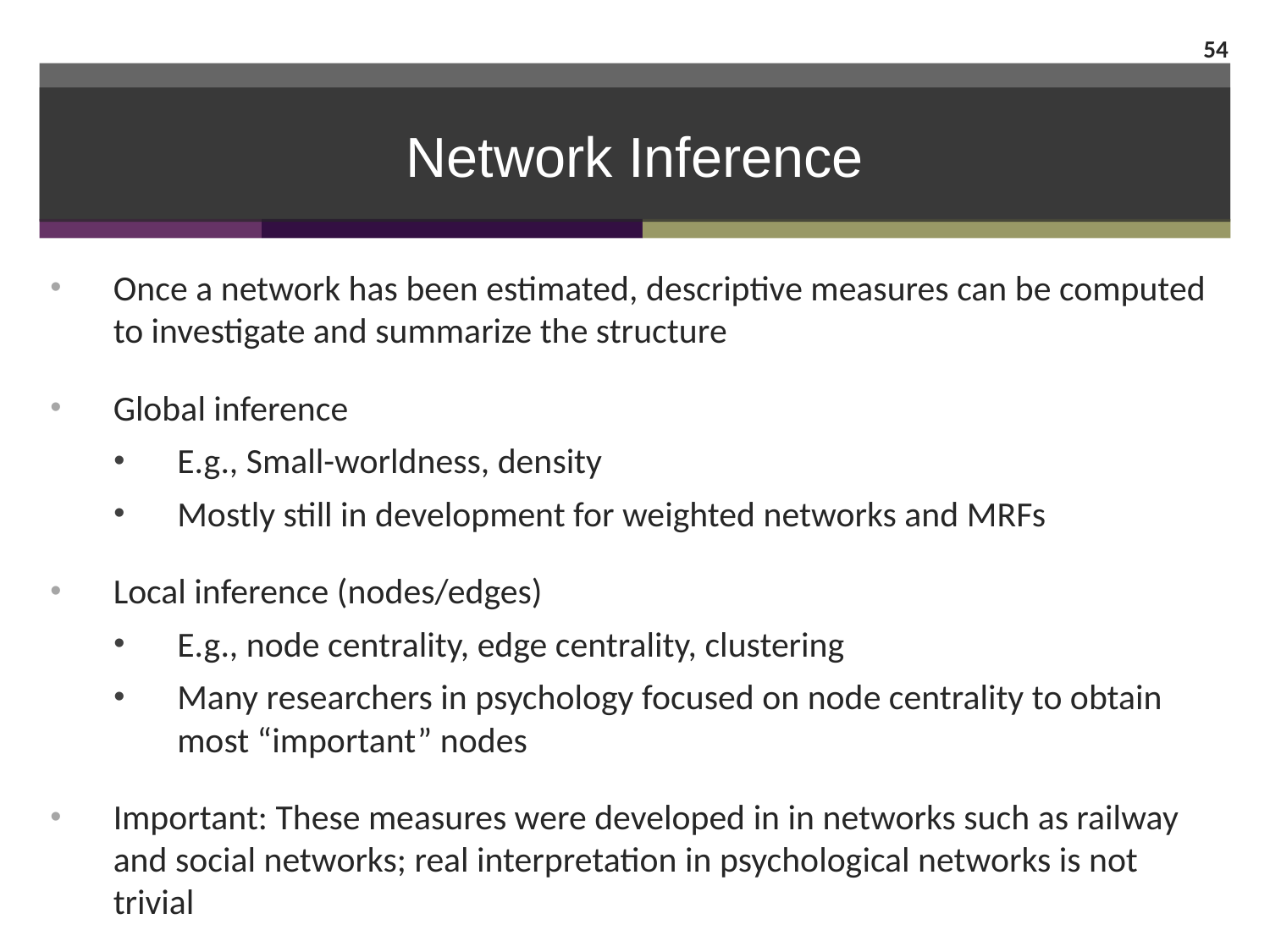

54
# Network Inference
Once a network has been estimated, descriptive measures can be computed to investigate and summarize the structure
Global inference
E.g., Small-worldness, density
Mostly still in development for weighted networks and MRFs
Local inference (nodes/edges)
E.g., node centrality, edge centrality, clustering
Many researchers in psychology focused on node centrality to obtain most “important” nodes
Important: These measures were developed in in networks such as railway and social networks; real interpretation in psychological networks is not trivial